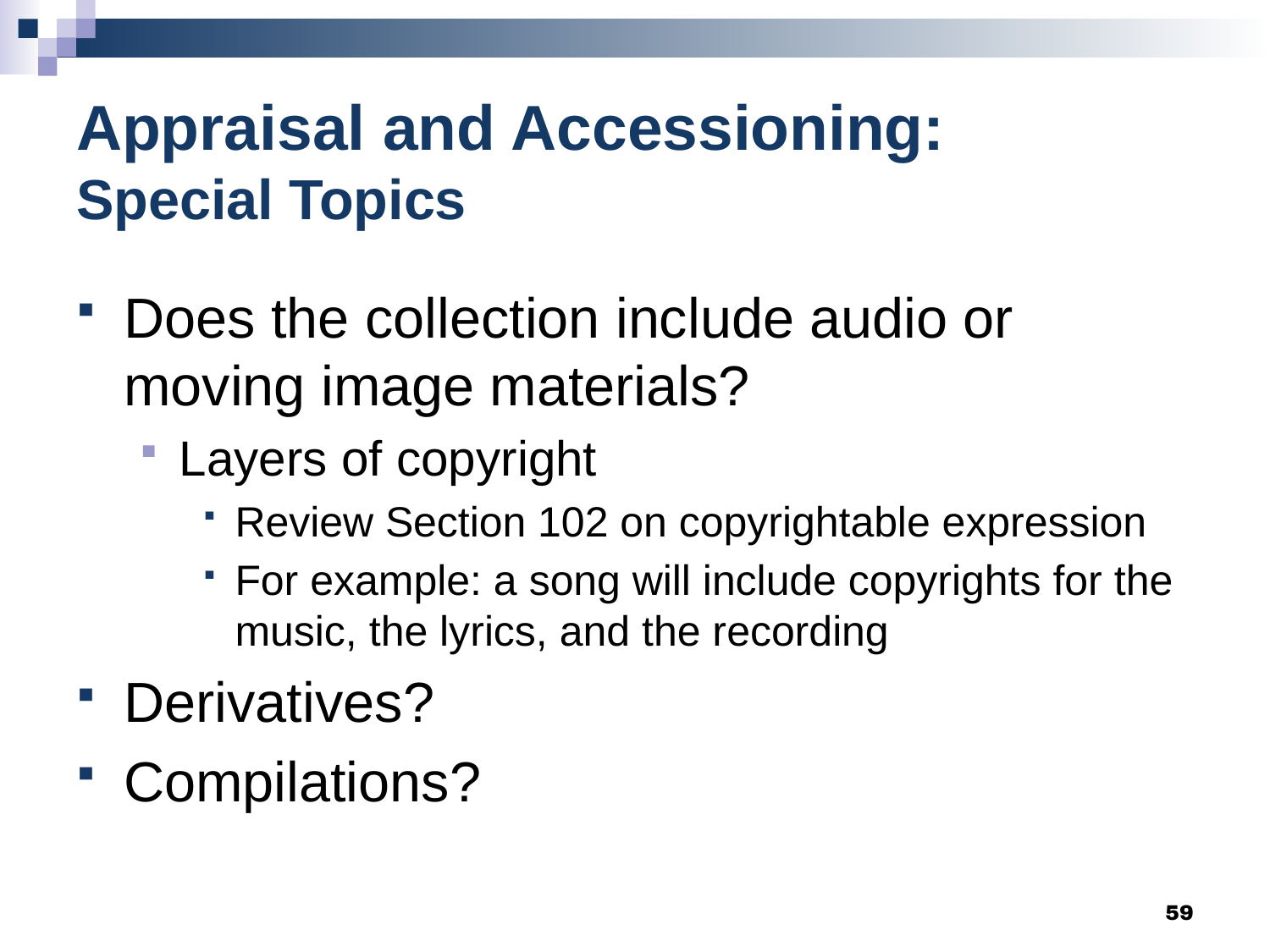

# Appraisal and Accessioning: Special Topics
Does the collection include audio or moving image materials?
Layers of copyright
Review Section 102 on copyrightable expression
For example: a song will include copyrights for the music, the lyrics, and the recording
Derivatives?
Compilations?

59